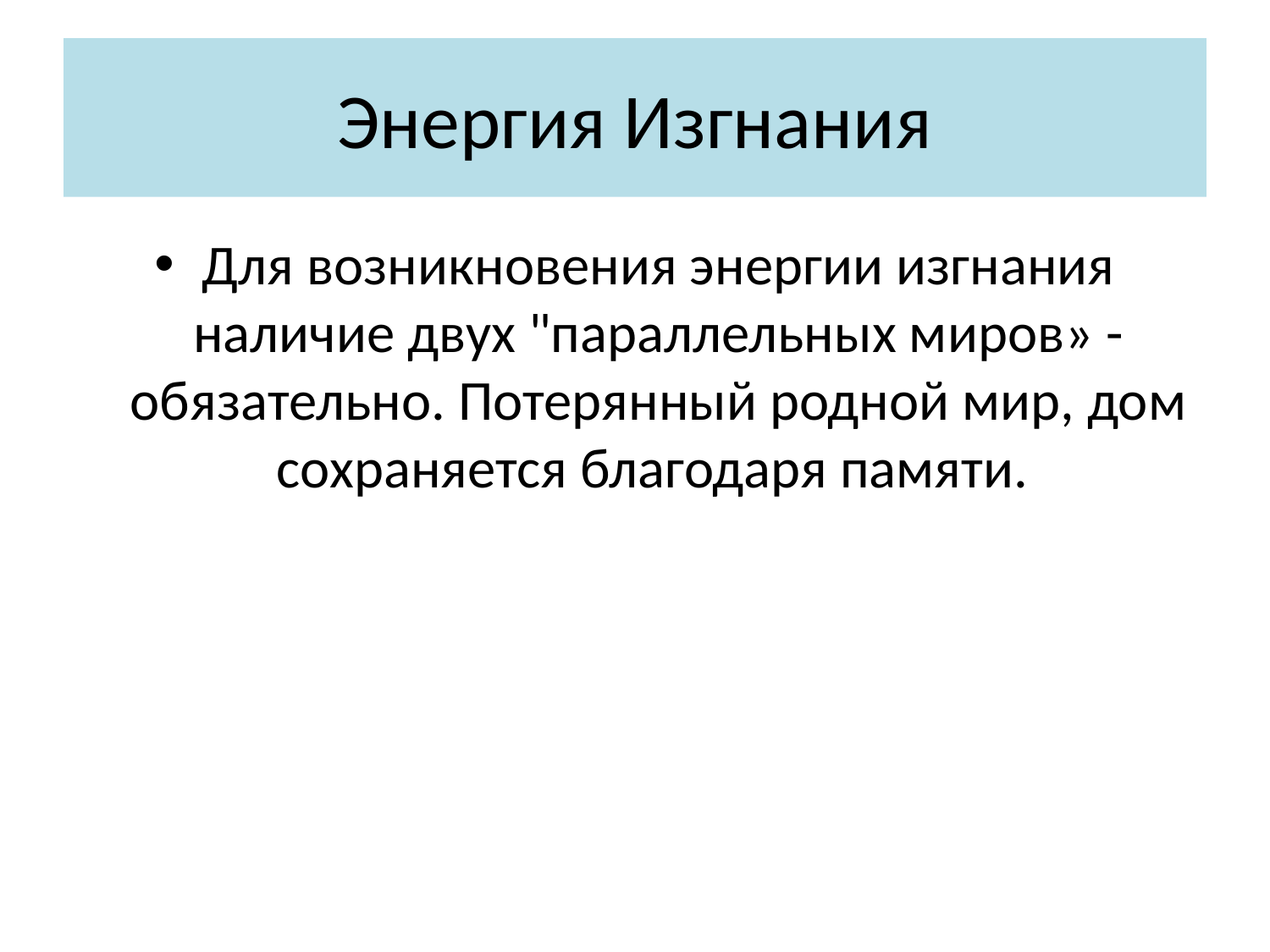

# Энергия Изгнания
Для возникновения энергии изгнания наличие двух "параллельных миров» - обязательно. Потерянный родной мир, дом сохраняется благодаря памяти.